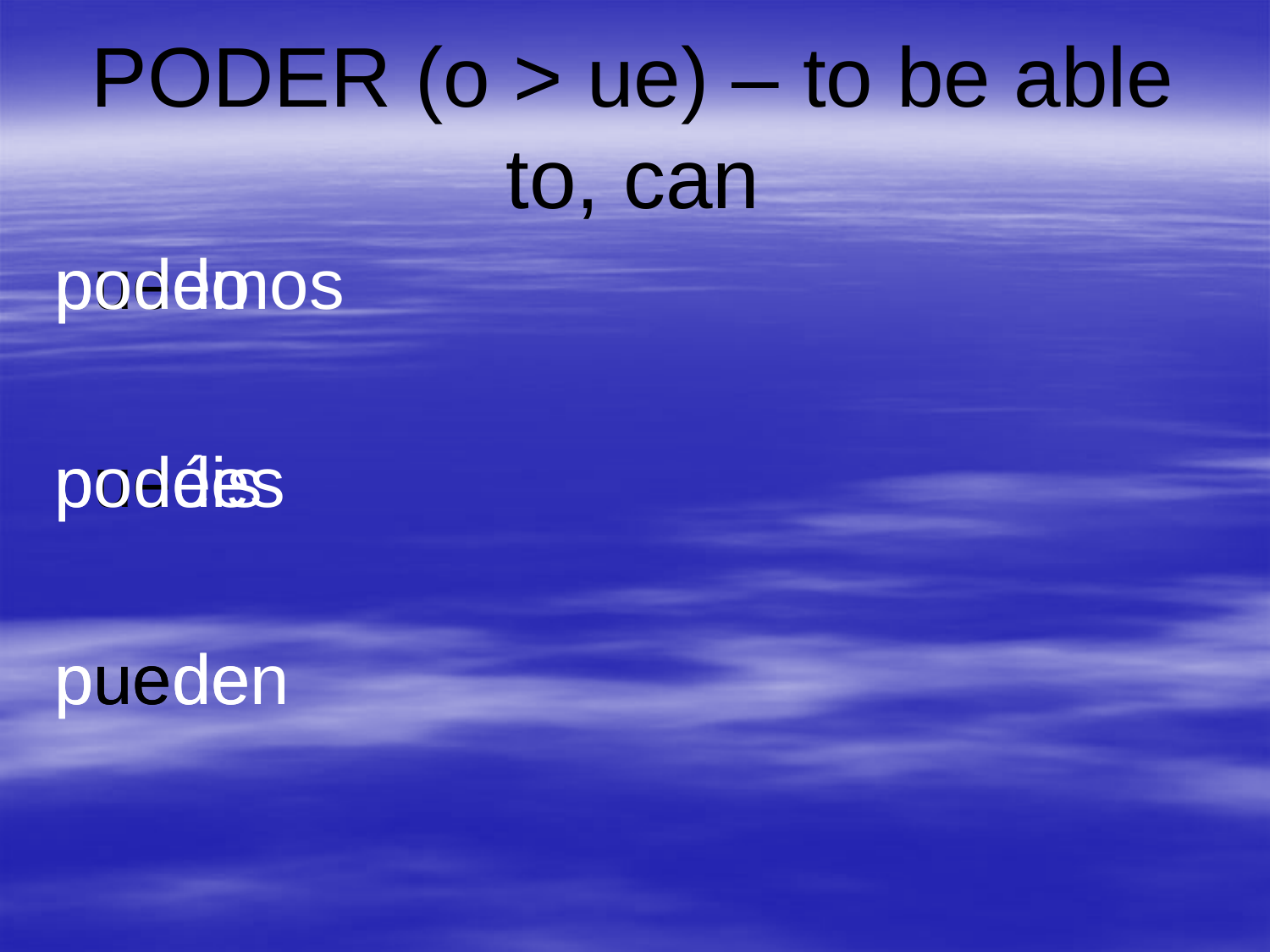

# PODER (o > ue) – to be able to, can
puedo

puedes

puede
podemos

podéis

pueden